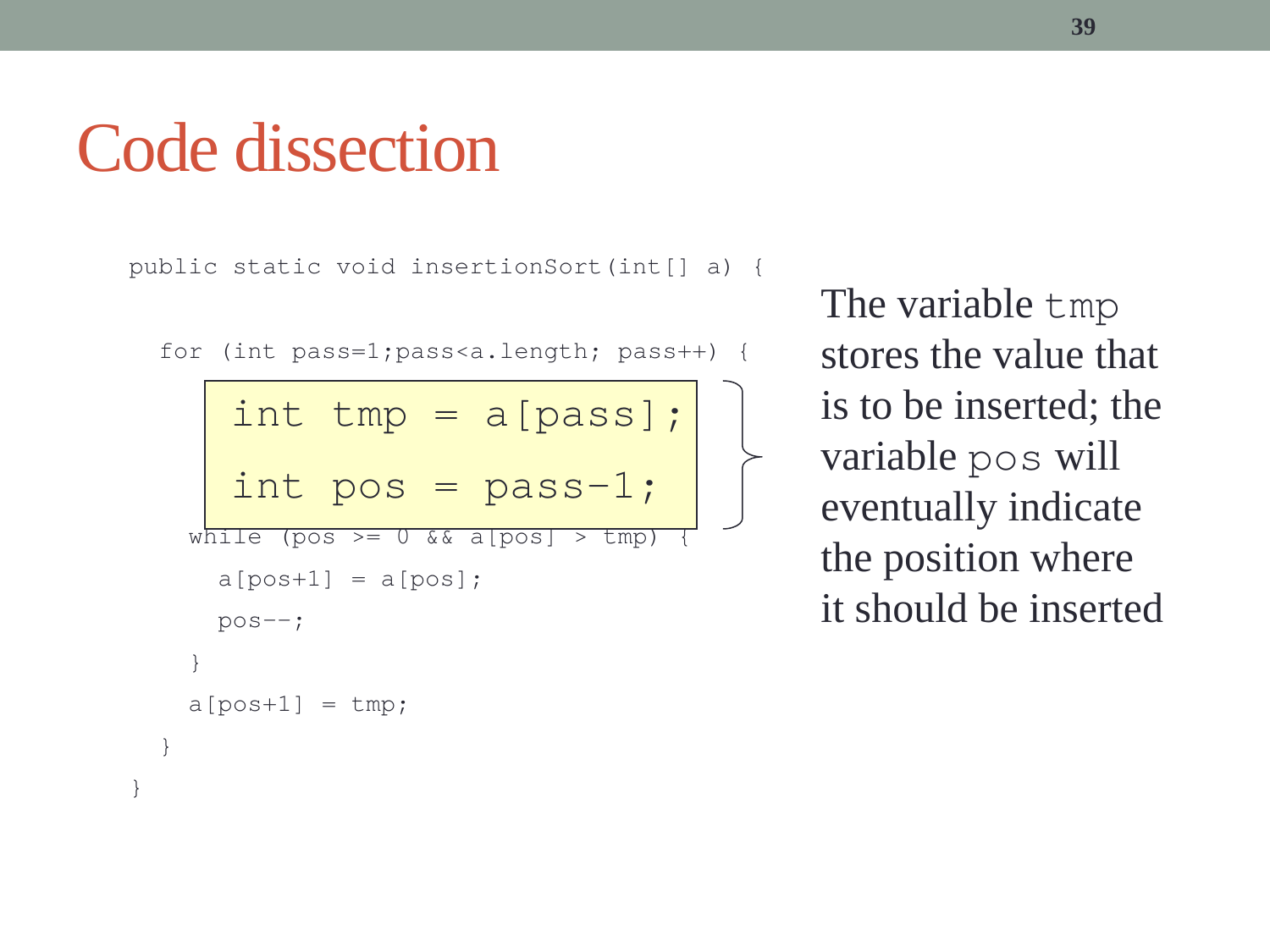

39
# Code dissection
public static void insertionSort(int[] a) {

  for (int pass=1;pass<a.length; pass++) {
    int tmp = a[pass];
    int pos = pass-1;
    while (pos >= 0 && a[pos] > tmp) {
      a[pos+1] = a[pos];
      pos--;
    }
    a[pos+1] = tmp;
  }
}
The variable tmp stores the value that is to be inserted; the variable pos will eventually indicate the position where it should be inserted